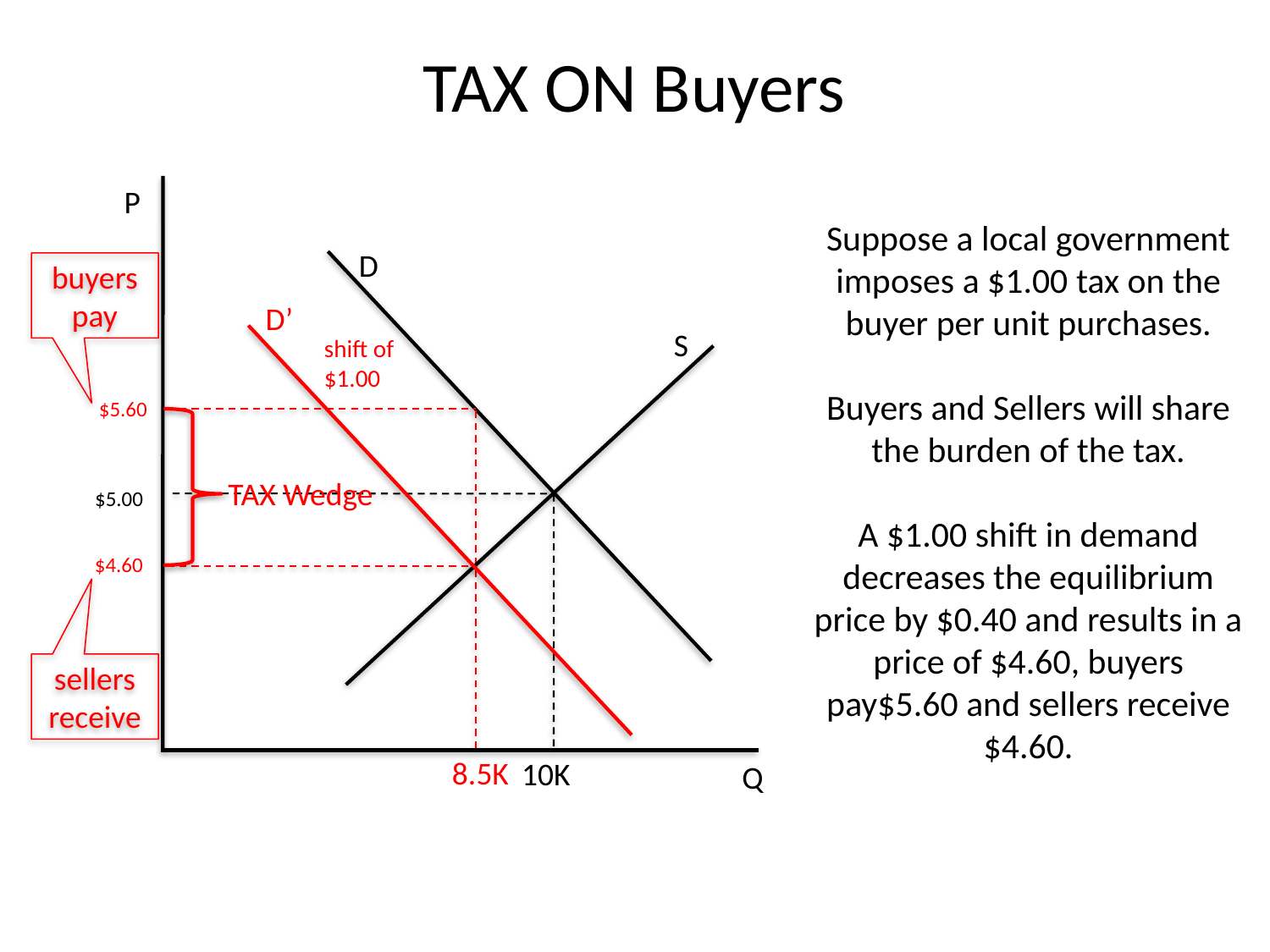

# TAX ON Buyers
P
Suppose a local government imposes a $1.00 tax on the buyer per unit purchases.

Buyers and Sellers will share the burden of the tax.

A $1.00 shift in demand decreases the equilibrium price by $0.40 and results in a price of $4.60, buyers pay$5.60 and sellers receive $4.60.
D
buyers pay
D’
S
shift of $1.00
$5.60

TAX Wedge
$5.00
 $4.60
sellers receive
8.5K
10K
Q